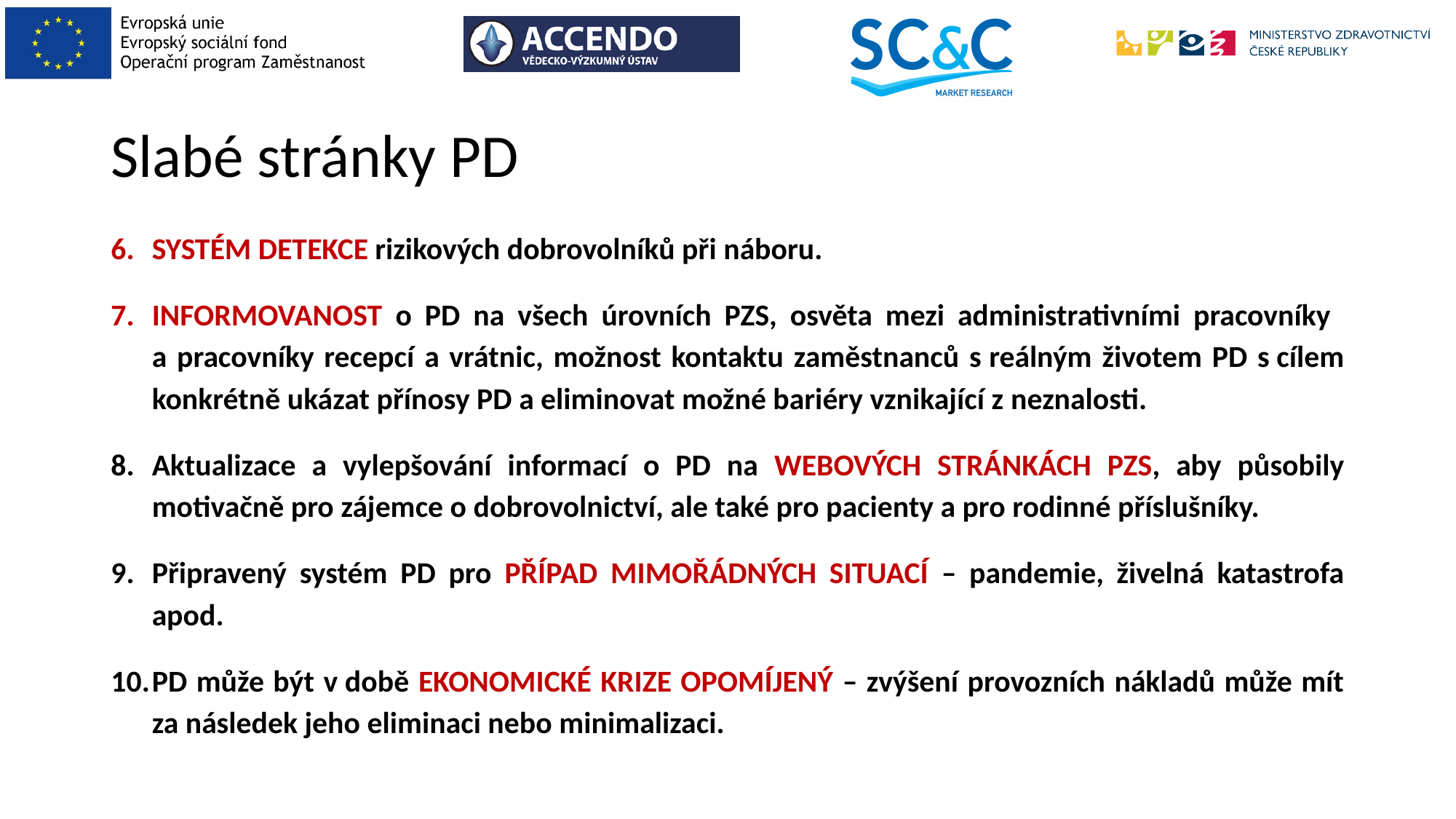

# Slabé stránky PD
SYSTÉM DETEKCE rizikových dobrovolníků při náboru.
INFORMOVANOST o PD na všech úrovních PZS, osvěta mezi administrativními pracovníky
a pracovníky recepcí a vrátnic, možnost kontaktu zaměstnanců s reálným životem PD s cílem konkrétně ukázat přínosy PD a eliminovat možné bariéry vznikající z neznalosti.
Aktualizace a vylepšování informací o PD na WEBOVÝCH STRÁNKÁCH PZS, aby působily motivačně pro zájemce o dobrovolnictví, ale také pro pacienty a pro rodinné příslušníky.
Připravený systém PD pro PŘÍPAD MIMOŘÁDNÝCH SITUACÍ – pandemie, živelná katastrofa apod.
PD může být v době EKONOMICKÉ KRIZE OPOMÍJENÝ – zvýšení provozních nákladů může mít za následek jeho eliminaci nebo minimalizaci.